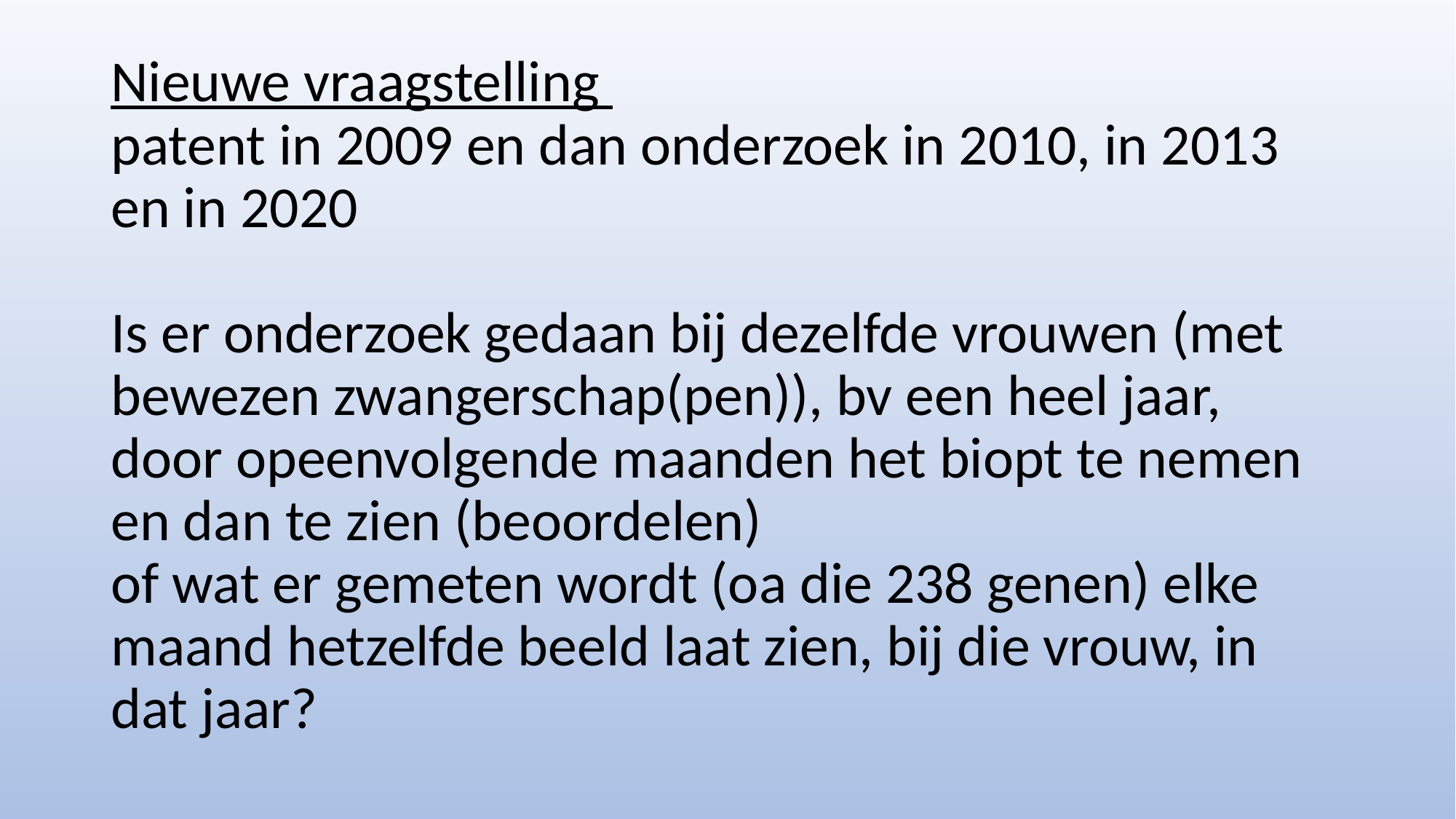

# Nieuwe vraagstelling patent in 2009 en dan onderzoek in 2010, in 2013 en in 2020 Is er onderzoek gedaan bij dezelfde vrouwen (met bewezen zwangerschap(pen)), bv een heel jaar, door opeenvolgende maanden het biopt te nemen en dan te zien (beoordelen) of wat er gemeten wordt (oa die 238 genen) elke maand hetzelfde beeld laat zien, bij die vrouw, in dat jaar?